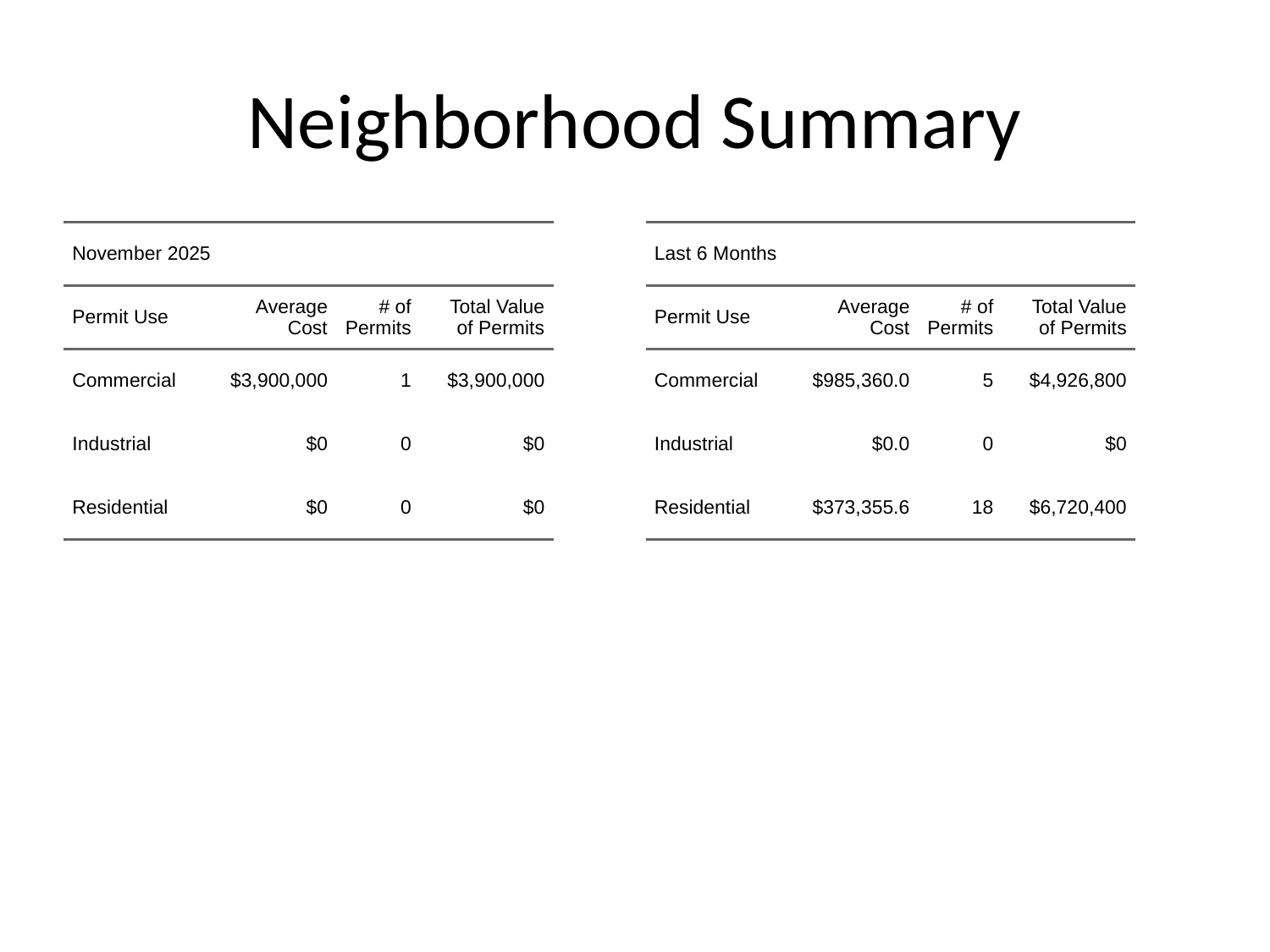

# Neighborhood Summary
| November 2025 | November 2025 | November 2025 | November 2025 |
| --- | --- | --- | --- |
| Permit Use | Average Cost | # of Permits | Total Value of Permits |
| Commercial | $3,900,000 | 1 | $3,900,000 |
| Industrial | $0 | 0 | $0 |
| Residential | $0 | 0 | $0 |
| Last 6 Months | Last 6 Months | Last 6 Months | Last 6 Months |
| --- | --- | --- | --- |
| Permit Use | Average Cost | # of Permits | Total Value of Permits |
| Commercial | $985,360.0 | 5 | $4,926,800 |
| Industrial | $0.0 | 0 | $0 |
| Residential | $373,355.6 | 18 | $6,720,400 |